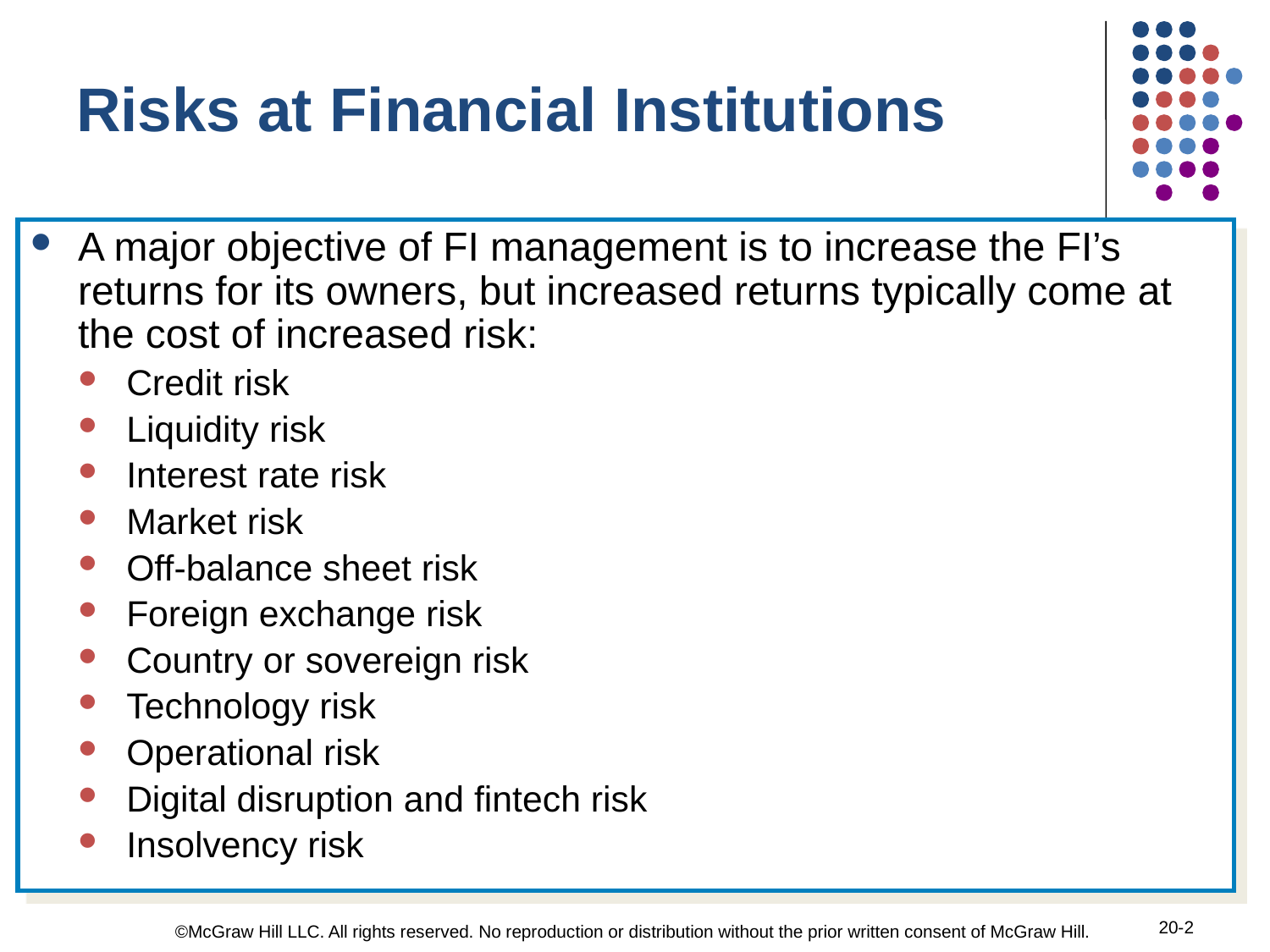

Risks at Financial Institutions
A major objective of FI management is to increase the FI’s returns for its owners, but increased returns typically come at the cost of increased risk:
Credit risk
Liquidity risk
Interest rate risk
Market risk
Off-balance sheet risk
Foreign exchange risk
Country or sovereign risk
Technology risk
Operational risk
Digital disruption and fintech risk
Insolvency risk
20-2
©McGraw Hill LLC. All rights reserved. No reproduction or distribution without the prior written consent of McGraw Hill.